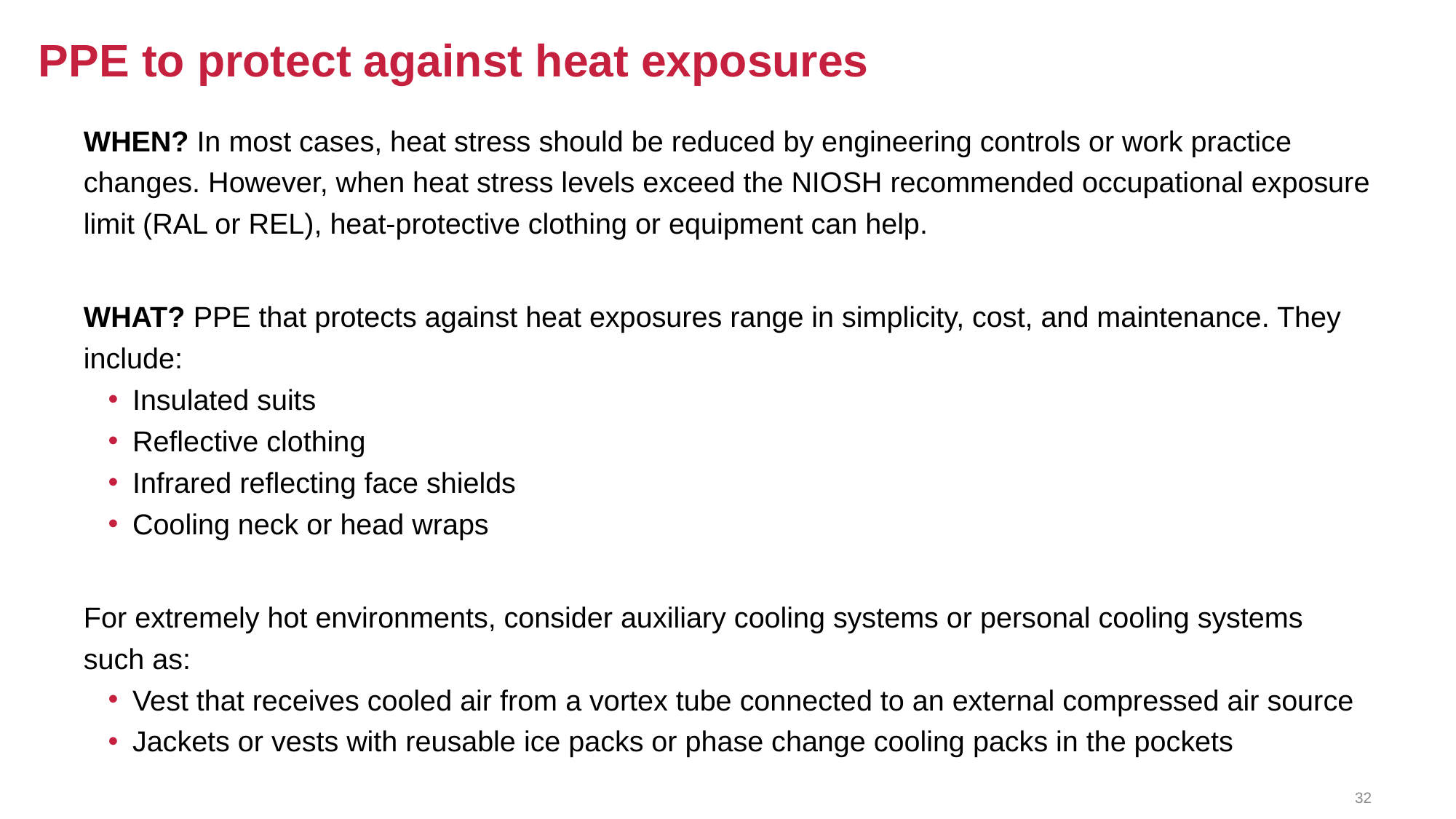

# PPE to protect against heat exposures
WHEN? In most cases, heat stress should be reduced by engineering controls or work practice changes. However, when heat stress levels exceed the NIOSH recommended occupational exposure limit (RAL or REL), heat-protective clothing or equipment can help.

WHAT? PPE that protects against heat exposures range in simplicity, cost, and maintenance. They include:
Insulated suits
Reflective clothing
Infrared reflecting face shields
Cooling neck or head wraps

For extremely hot environments, consider auxiliary cooling systems or personal cooling systems such as:
Vest that receives cooled air from a vortex tube connected to an external compressed air source
Jackets or vests with reusable ice packs or phase change cooling packs in the pockets
32